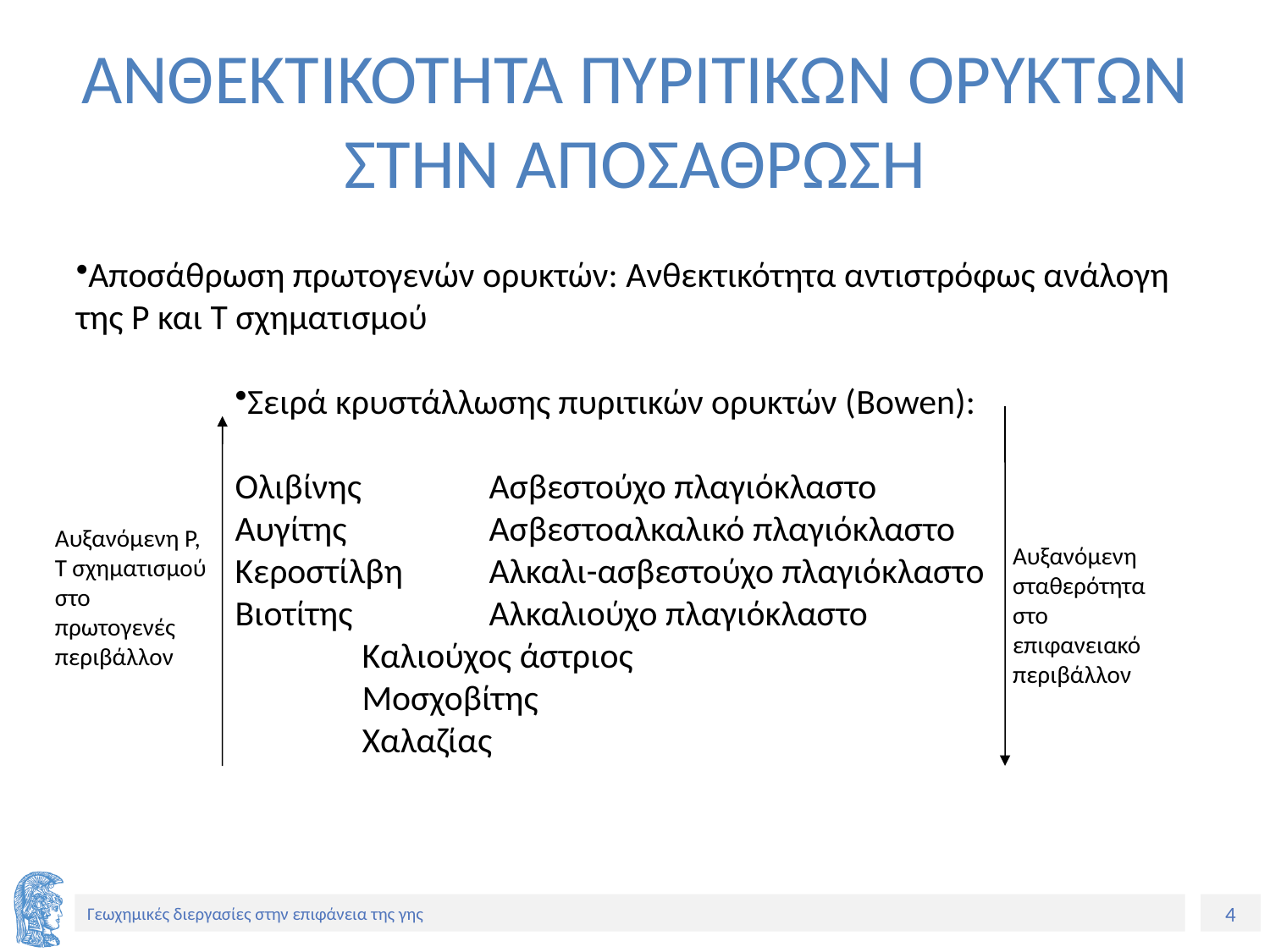

# ΑΝΘΕΚΤΙΚΟΤΗΤΑ ΠΥΡΙΤΙΚΩΝ ΟΡΥΚΤΩΝ ΣΤΗΝ ΑΠΟΣΑΘΡΩΣΗ
Αποσάθρωση πρωτογενών ορυκτών: Ανθεκτικότητα αντιστρόφως ανάλογη της Ρ και Τ σχηματισμού
Σειρά κρυστάλλωσης πυριτικών ορυκτών (Bowen):

Ολιβίνης		Ασβεστούχο πλαγιόκλαστο
Αυγίτης		Ασβεστοαλκαλικό πλαγιόκλαστο
Κεροστίλβη	Αλκαλι-ασβεστούχο πλαγιόκλαστο
Βιοτίτης		Αλκαλιούχο πλαγιόκλαστο
	Καλιούχος άστριος
	Μοσχοβίτης
	Χαλαζίας

Αυξανόμενη P, T σχηματισμού στο πρωτογενές περιβάλλον
Αυξανόμενη σταθερότητα στο επιφανειακό περιβάλλον